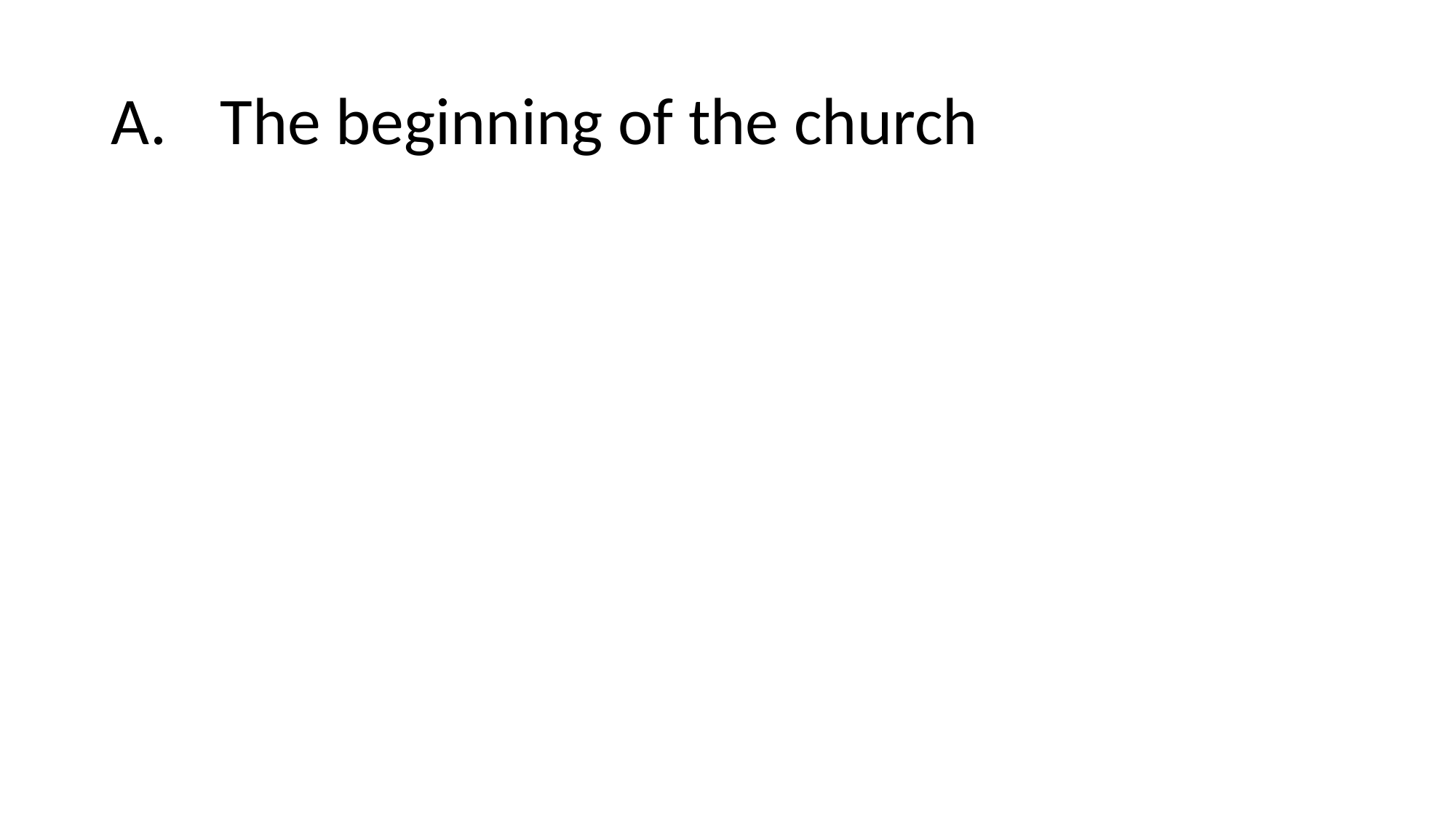

# A.	The beginning of the church